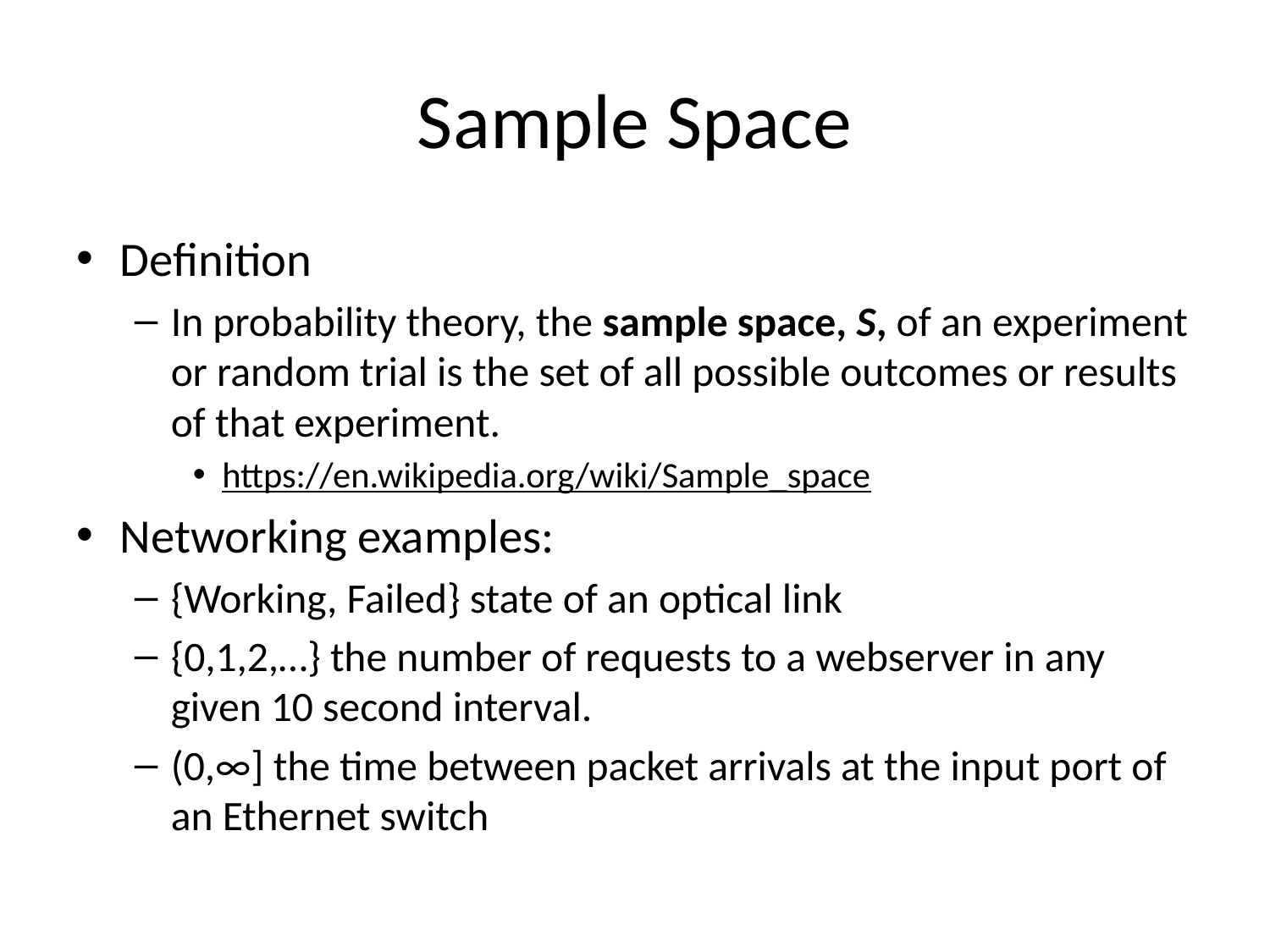

# Sample Space
Definition
In probability theory, the sample space, S, of an experiment or random trial is the set of all possible outcomes or results of that experiment.
https://en.wikipedia.org/wiki/Sample_space
Networking examples:
{Working, Failed} state of an optical link
{0,1,2,…} the number of requests to a webserver in any given 10 second interval.
(0,∞] the time between packet arrivals at the input port of an Ethernet switch